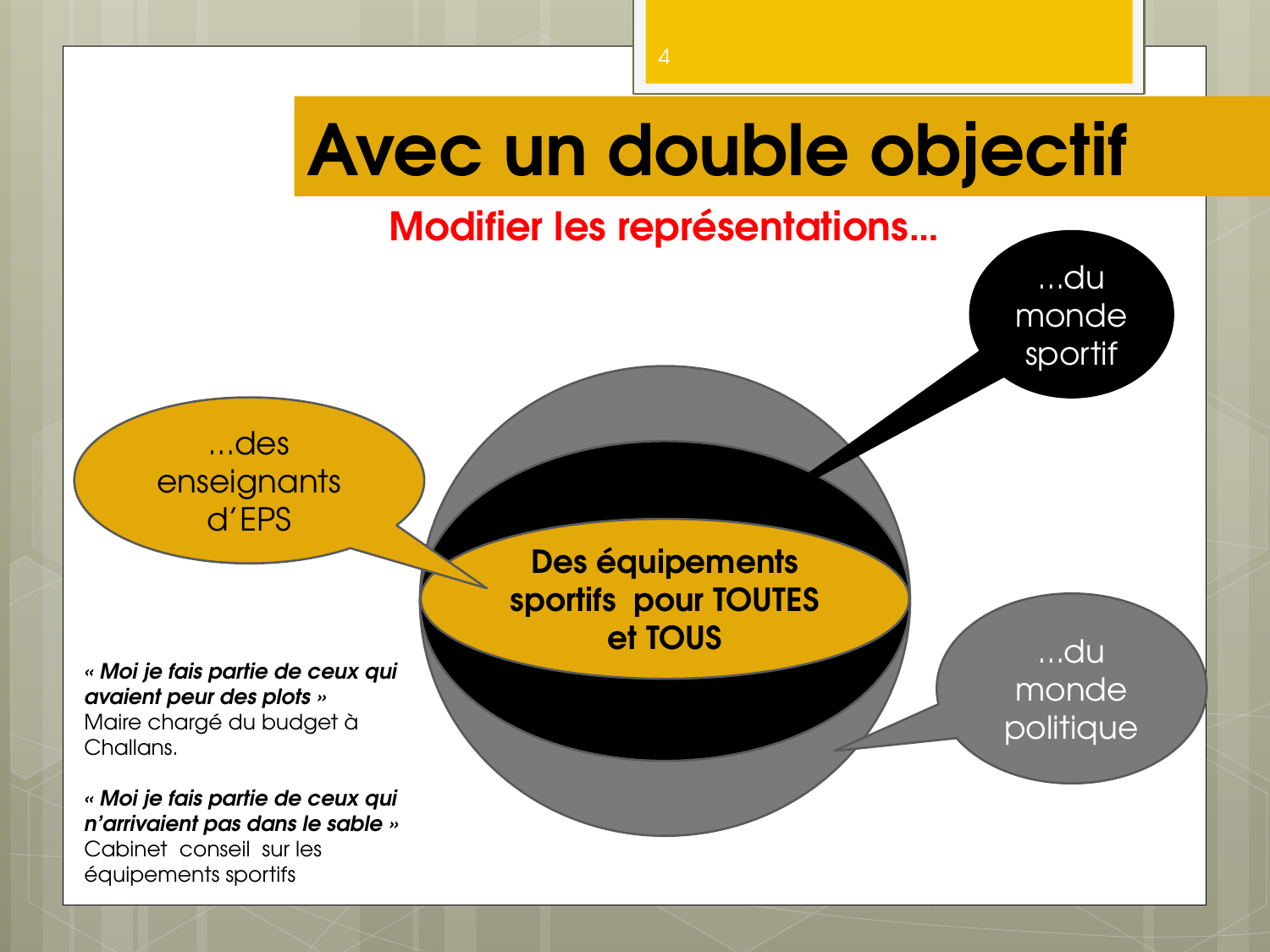

4
Avec un double objectif
Modifier les représentations…
…du monde sportif
Des équipements sportifs  pour TOUTES et TOUS

…des enseignants d’EPS
…du monde politique
« Moi je fais partie de ceux qui avaient peur des plots »
Maire chargé du budget à Challans.

« Moi je fais partie de ceux qui n’arrivaient pas dans le sable »
Cabinet  conseil  sur les équipements sportifs